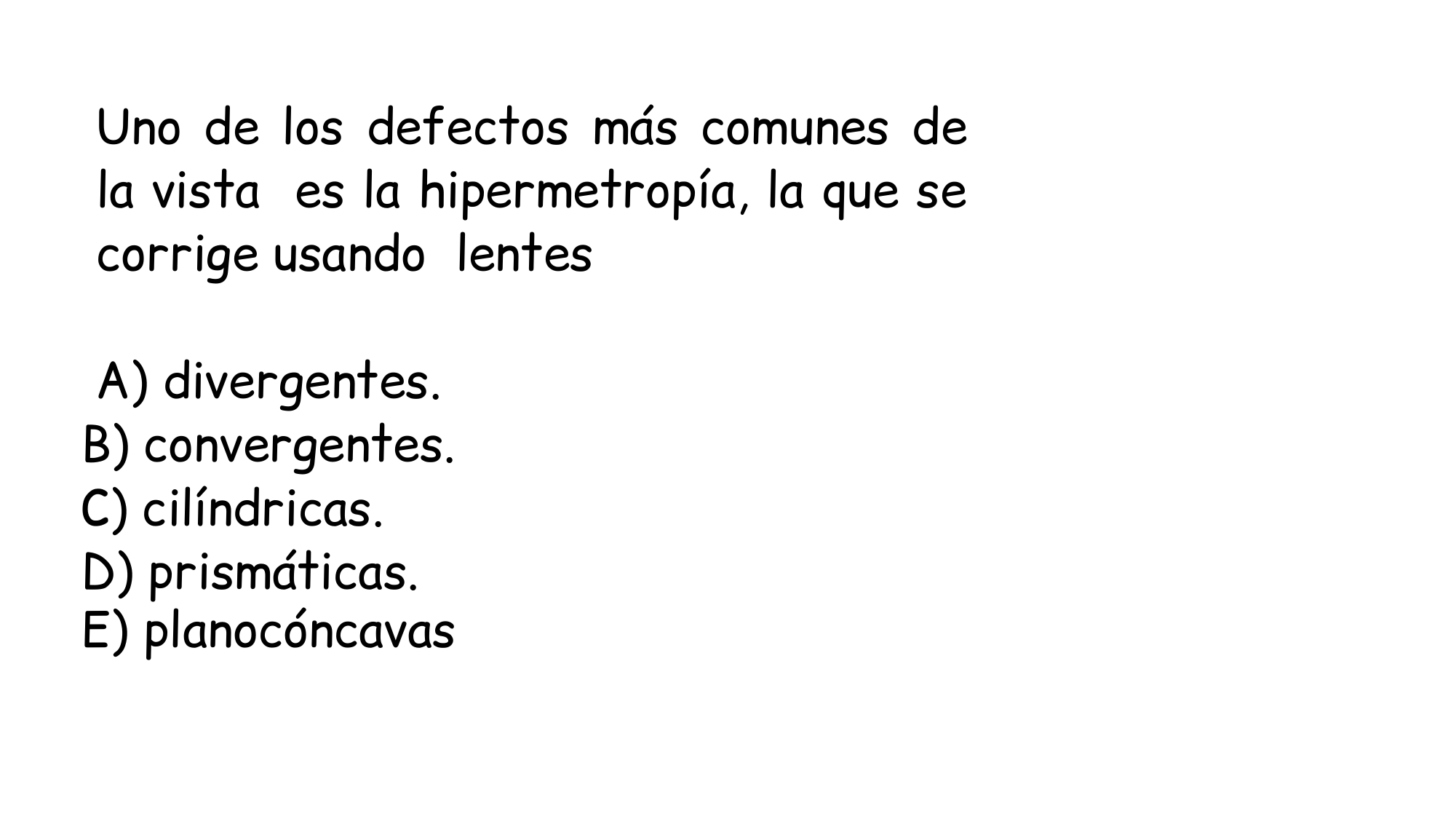

Uno de los defectos más comunes de la vista  es la hipermetropía, la que se corrige usando  lentes

A) divergentes.
B) convergentes.
C) cilíndricas.
D) prismáticas.
E) planocóncavas